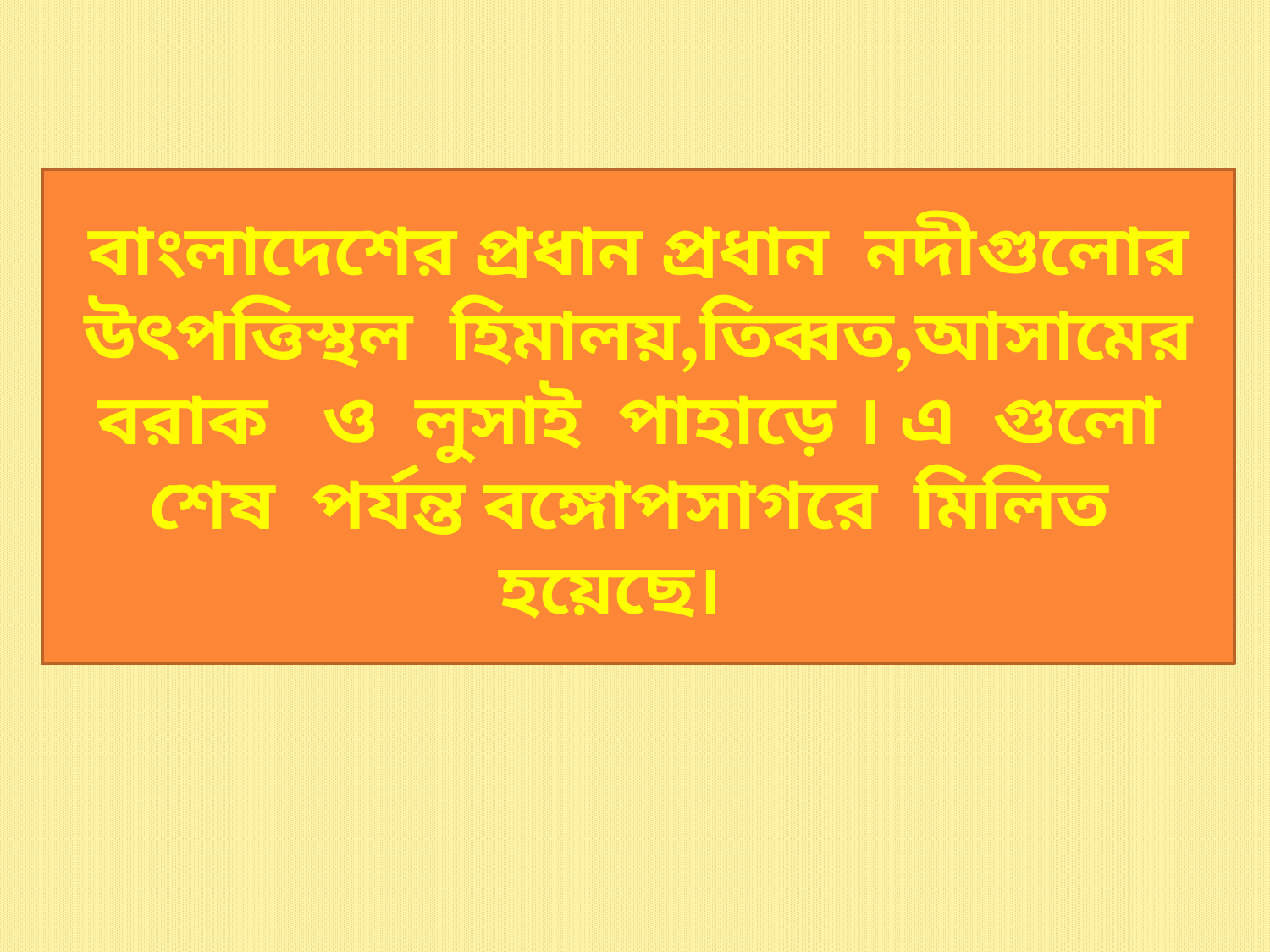

বাংলাদেশের প্রধান প্রধান  নদীগুলোর উৎপত্তিস্থল  হিমালয়,তিব্বত,আসামের বরাক   ও  লুসাই  পাহাড়ে । এ  গুলো  শেষ  পর্যন্ত বঙ্গোপসাগরে  মিলিত  হয়েছে।